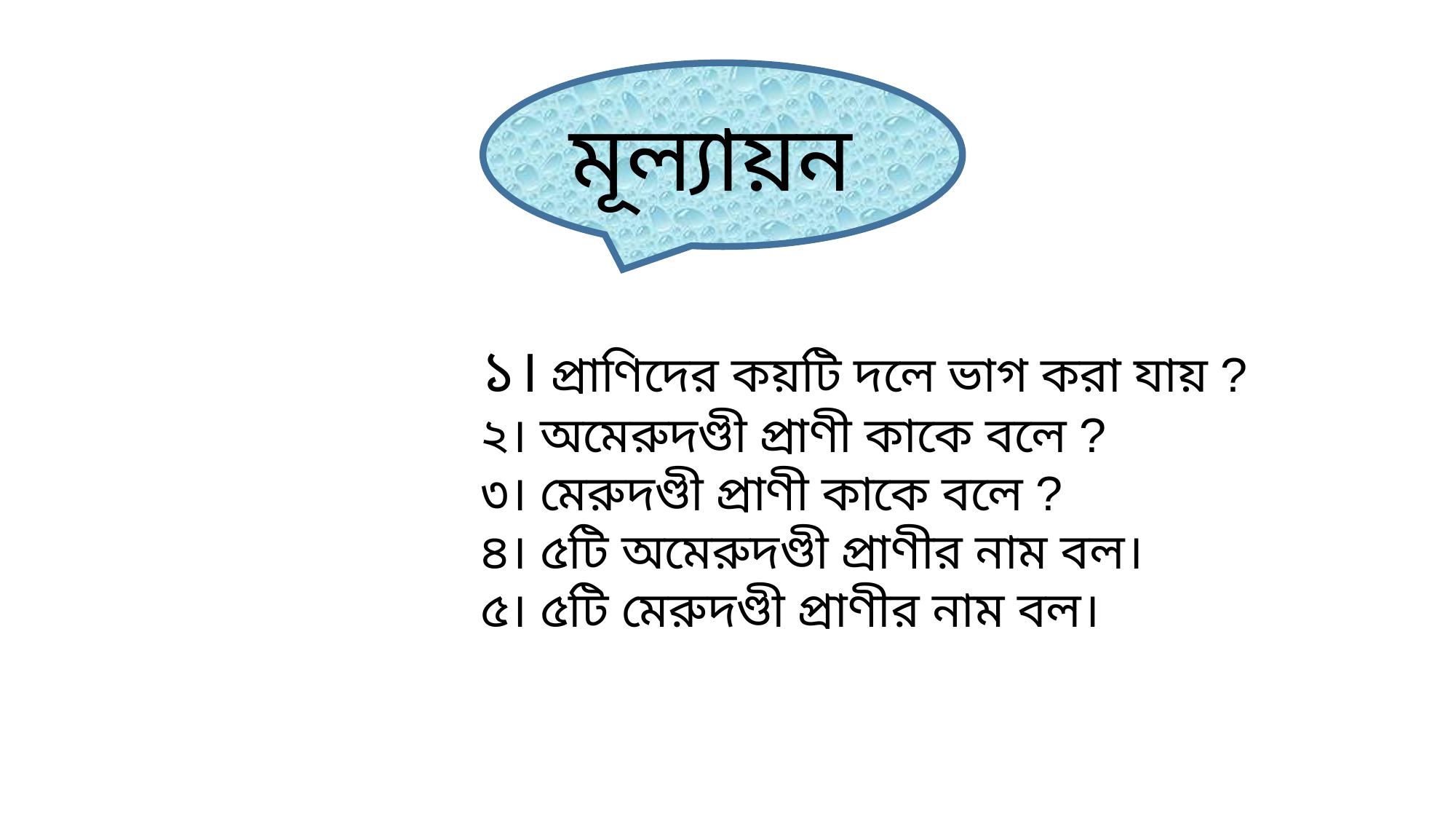

মূল্যায়ন
১। প্রাণিদের কয়টি দলে ভাগ করা যায় ?
২। অমেরুদণ্ডী প্রাণী কাকে বলে ?
৩। মেরুদণ্ডী প্রাণী কাকে বলে ?
৪। ৫টি অমেরুদণ্ডী প্রাণীর নাম বল।
৫। ৫টি মেরুদণ্ডী প্রাণীর নাম বল।